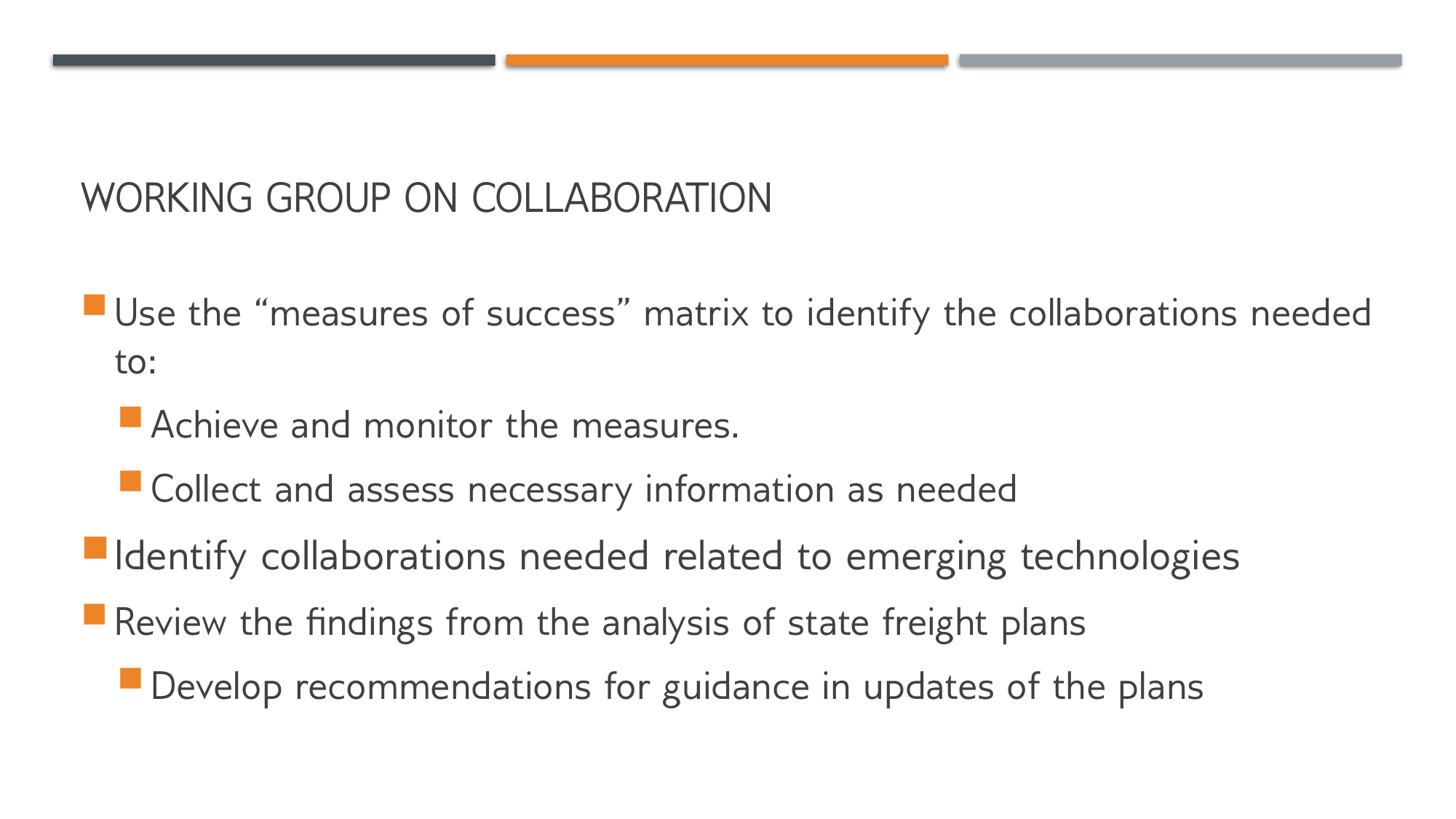

# Working group on Collaboration
Use the “measures of success” matrix to identify the collaborations needed to:
Achieve and monitor the measures.
Collect and assess necessary information as needed
Identify collaborations needed related to emerging technologies
Review the findings from the analysis of state freight plans
Develop recommendations for guidance in updates of the plans